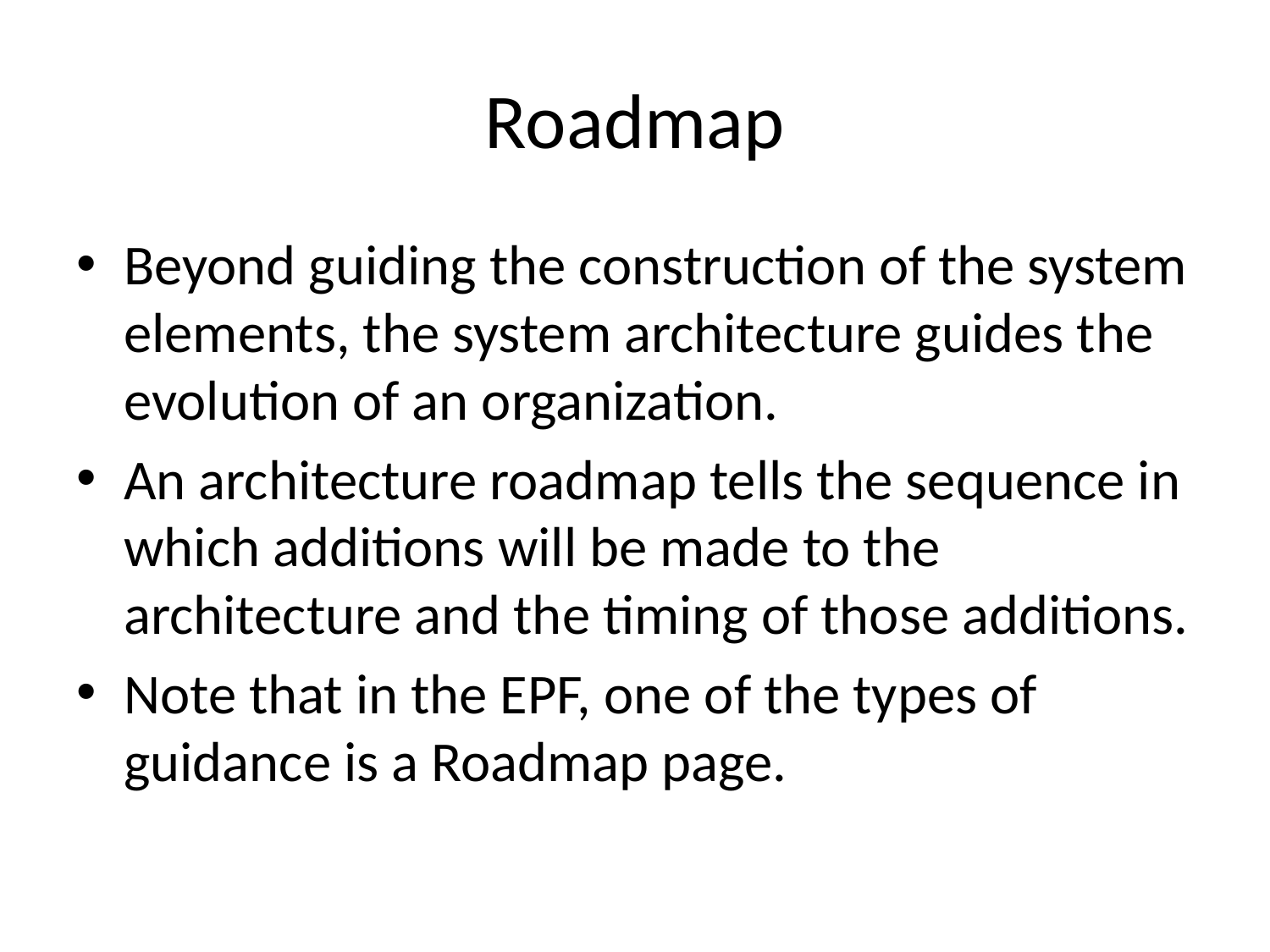

# Roadmap
Beyond guiding the construction of the system elements, the system architecture guides the evolution of an organization.
An architecture roadmap tells the sequence in which additions will be made to the architecture and the timing of those additions.
Note that in the EPF, one of the types of guidance is a Roadmap page.